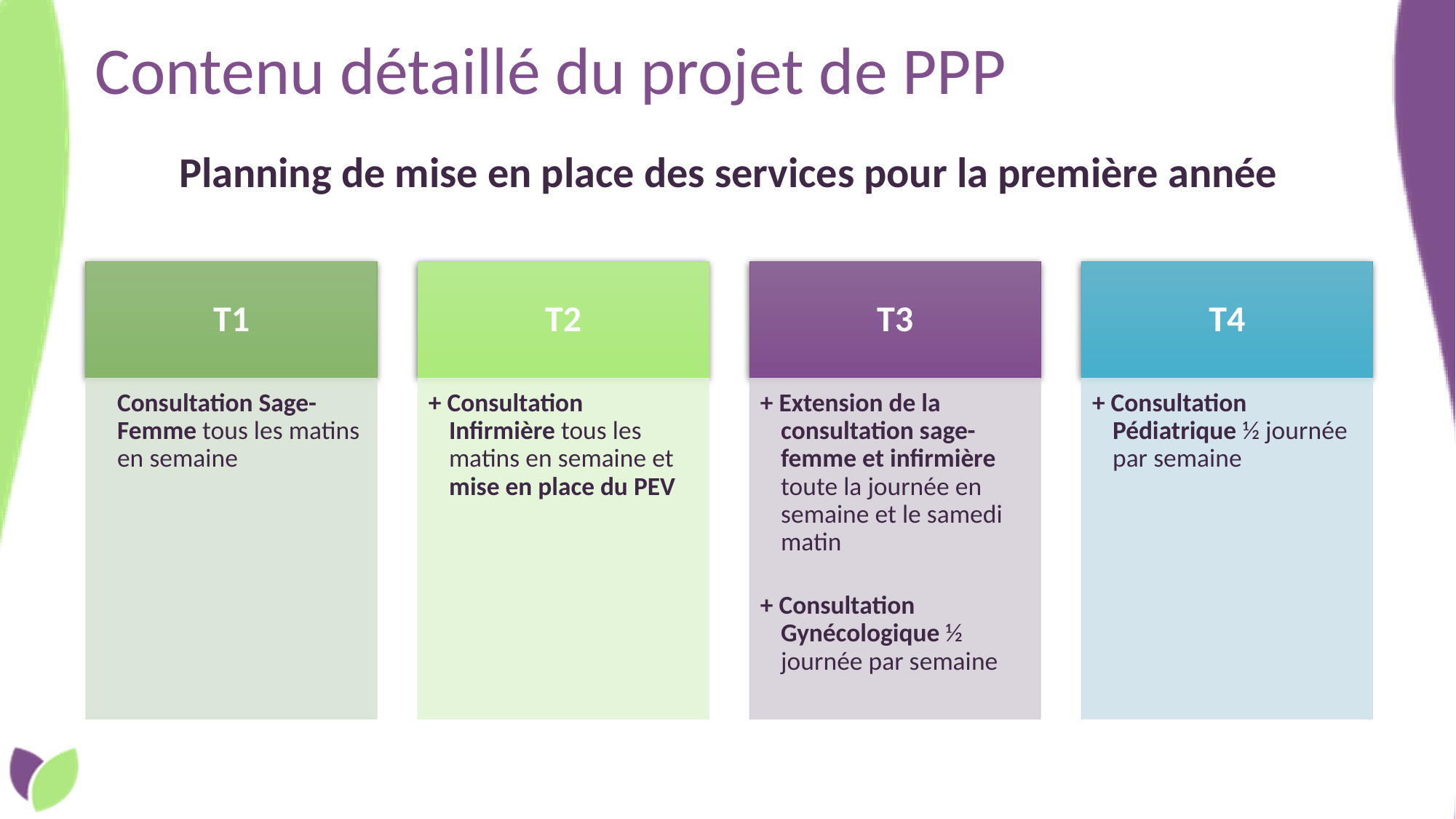

# Contenu détaillé du projet de PPP
Planning de mise en place des services pour la première année
T1
	Consultation Sage-Femme tous les matins en semaine
T2
+ Consultation Infirmière tous les matins en semaine et mise en place du PEV
T3
+ Extension de la consultation sage-femme et infirmière toute la journée en semaine et le samedi matin

+ Consultation Gynécologique ½ journée par semaine
T4
+ Consultation Pédiatrique ½ journée par semaine